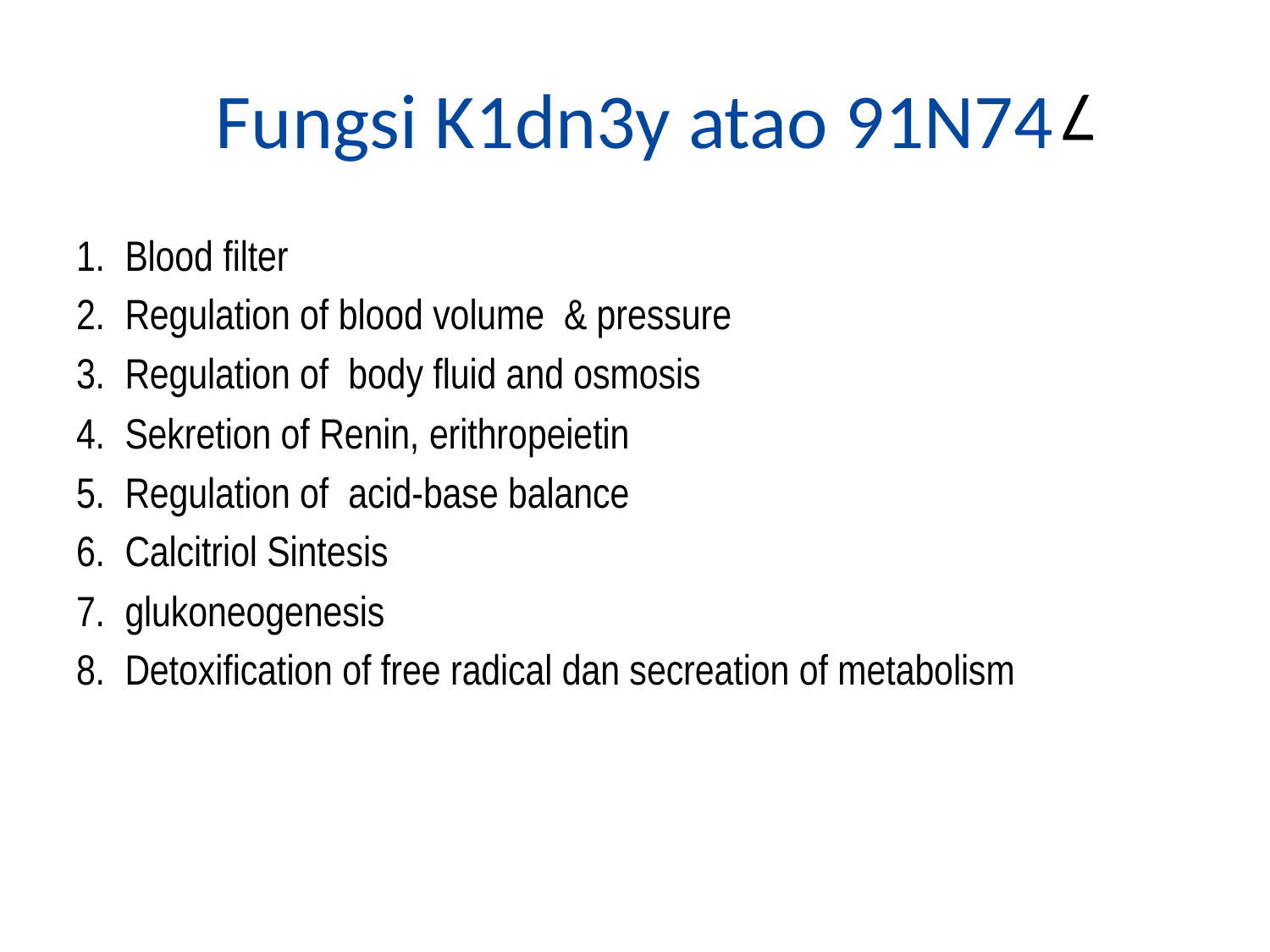

# Fungsi K1dn3y atao 91N74
7

Blood filter
Regulation of blood volume  & pressure
Regulation of  body fluid and osmosis
Sekretion of Renin, erithropeietin
Regulation of  acid-base balance
Calcitriol Sintesis
glukoneogenesis
Detoxification of free radical dan secreation of metabolism